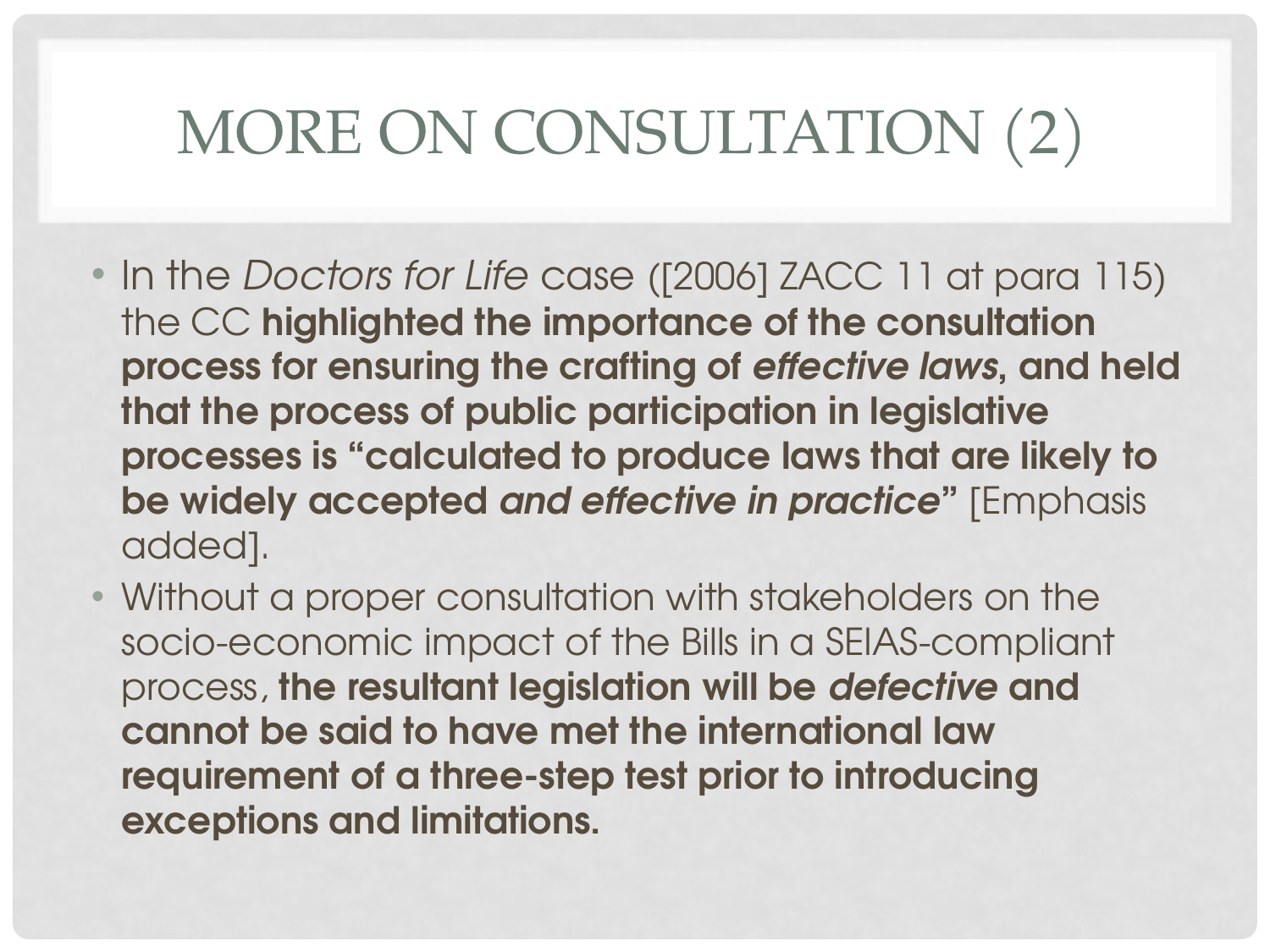

# More on consultation (2)
In the Doctors for Life case ([2006] ZACC 11 at para 115) the CC highlighted the importance of the consultation process for ensuring the crafting of effective laws, and held that the process of public participation in legislative processes is “calculated to produce laws that are likely to be widely accepted and effective in practice” [Emphasis added].
Without a proper consultation with stakeholders on the socio-economic impact of the Bills in a SEIAS-compliant process, the resultant legislation will be defective and cannot be said to have met the international law requirement of a three-step test prior to introducing exceptions and limitations.